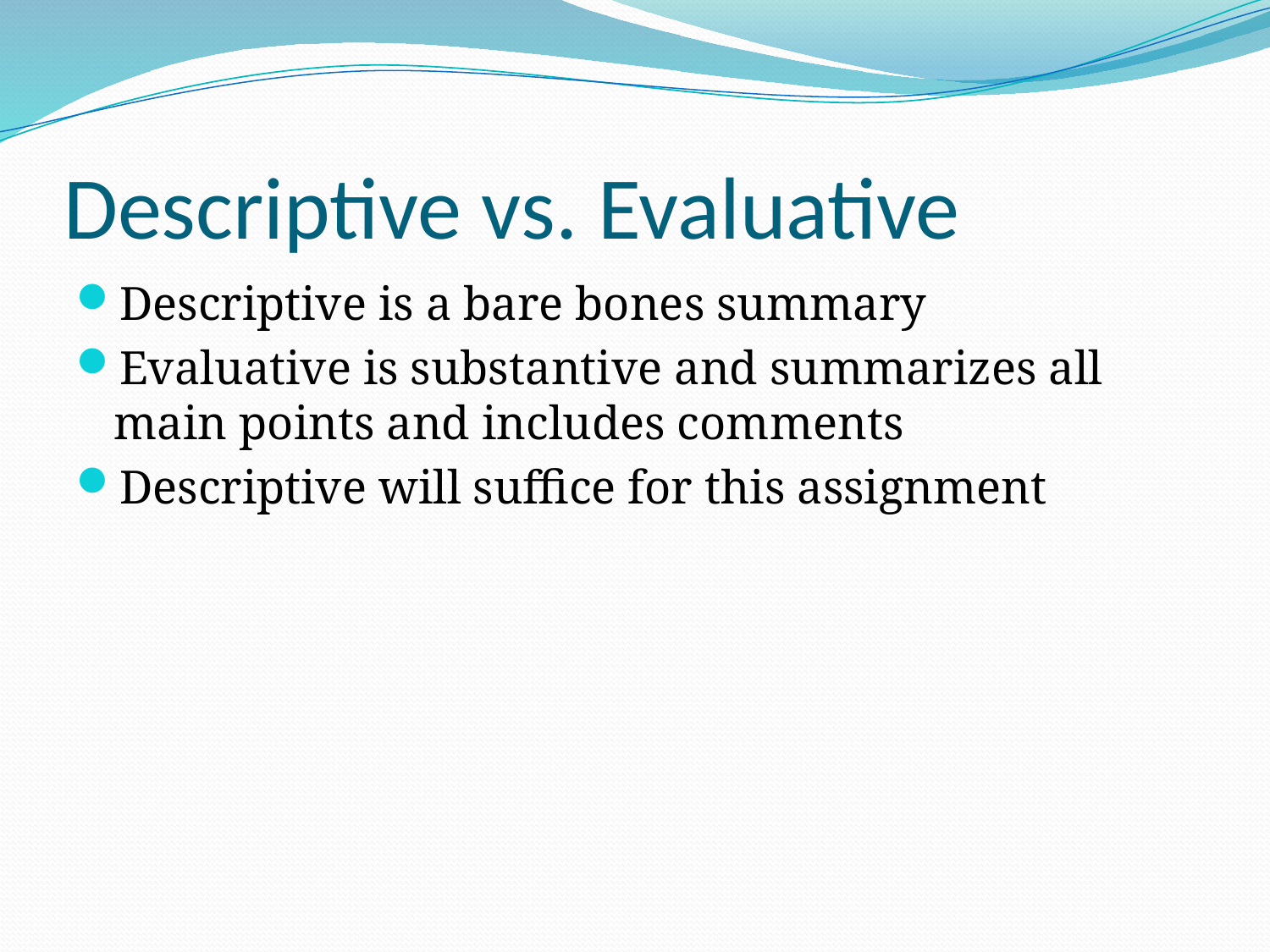

# Descriptive vs. Evaluative
Descriptive is a bare bones summary
Evaluative is substantive and summarizes all main points and includes comments
Descriptive will suffice for this assignment